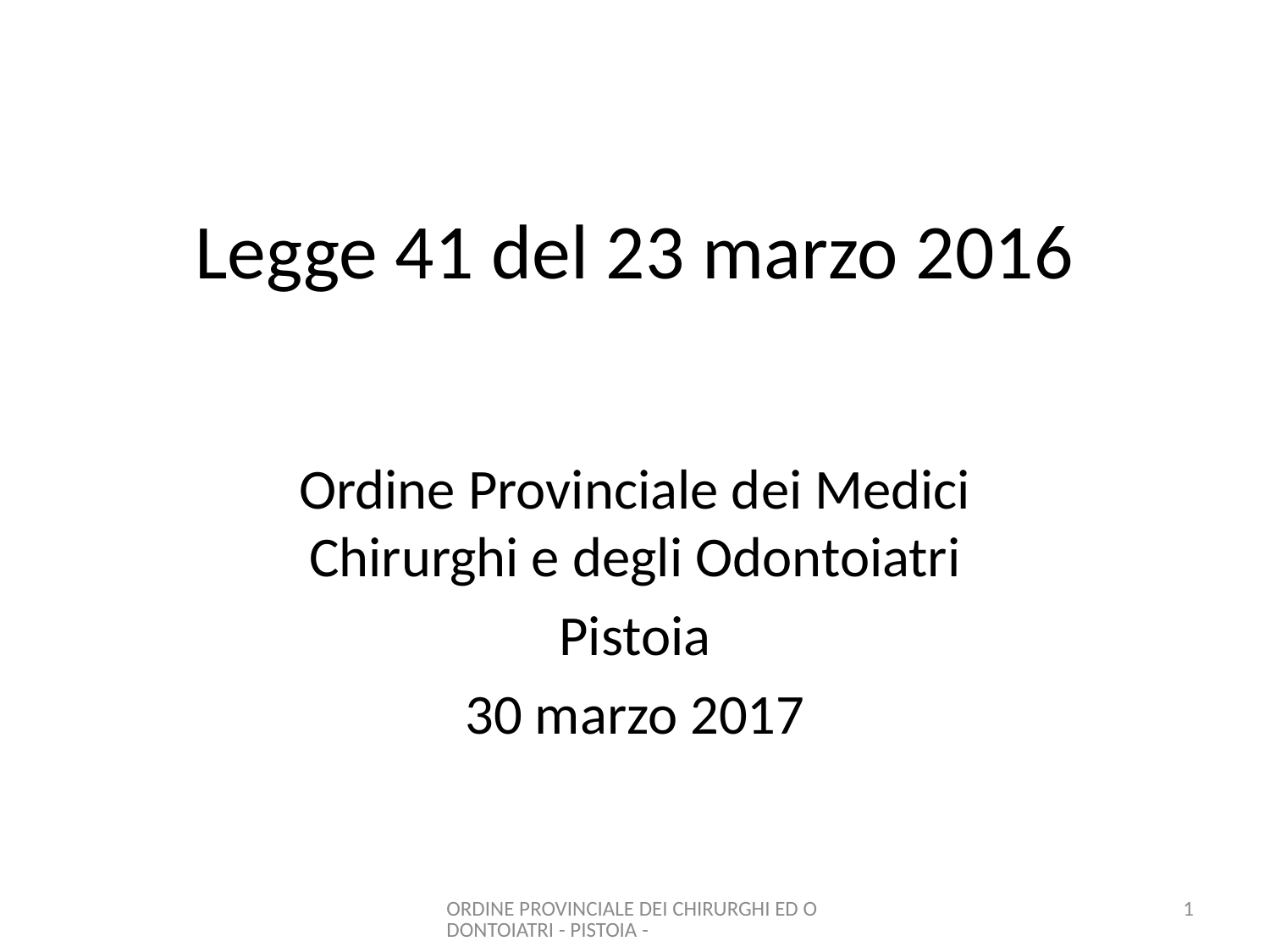

# Legge 41 del 23 marzo 2016
Ordine Provinciale dei Medici Chirurghi e degli Odontoiatri
Pistoia
30 marzo 2017
ORDINE PROVINCIALE DEI CHIRURGHI ED ODONTOIATRI - PISTOIA -
1